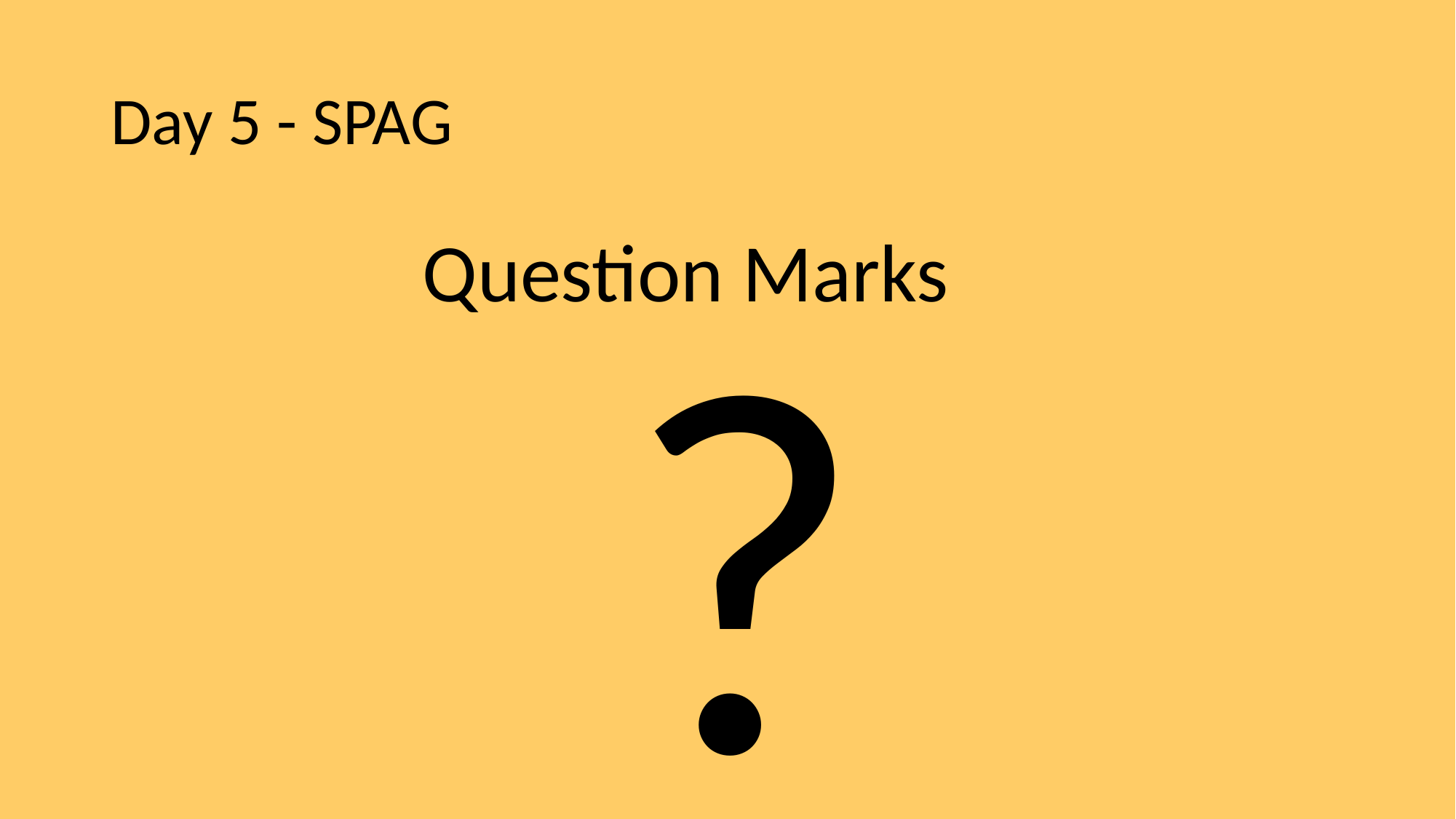

# Day 5 - SPAG
Question Marks
?